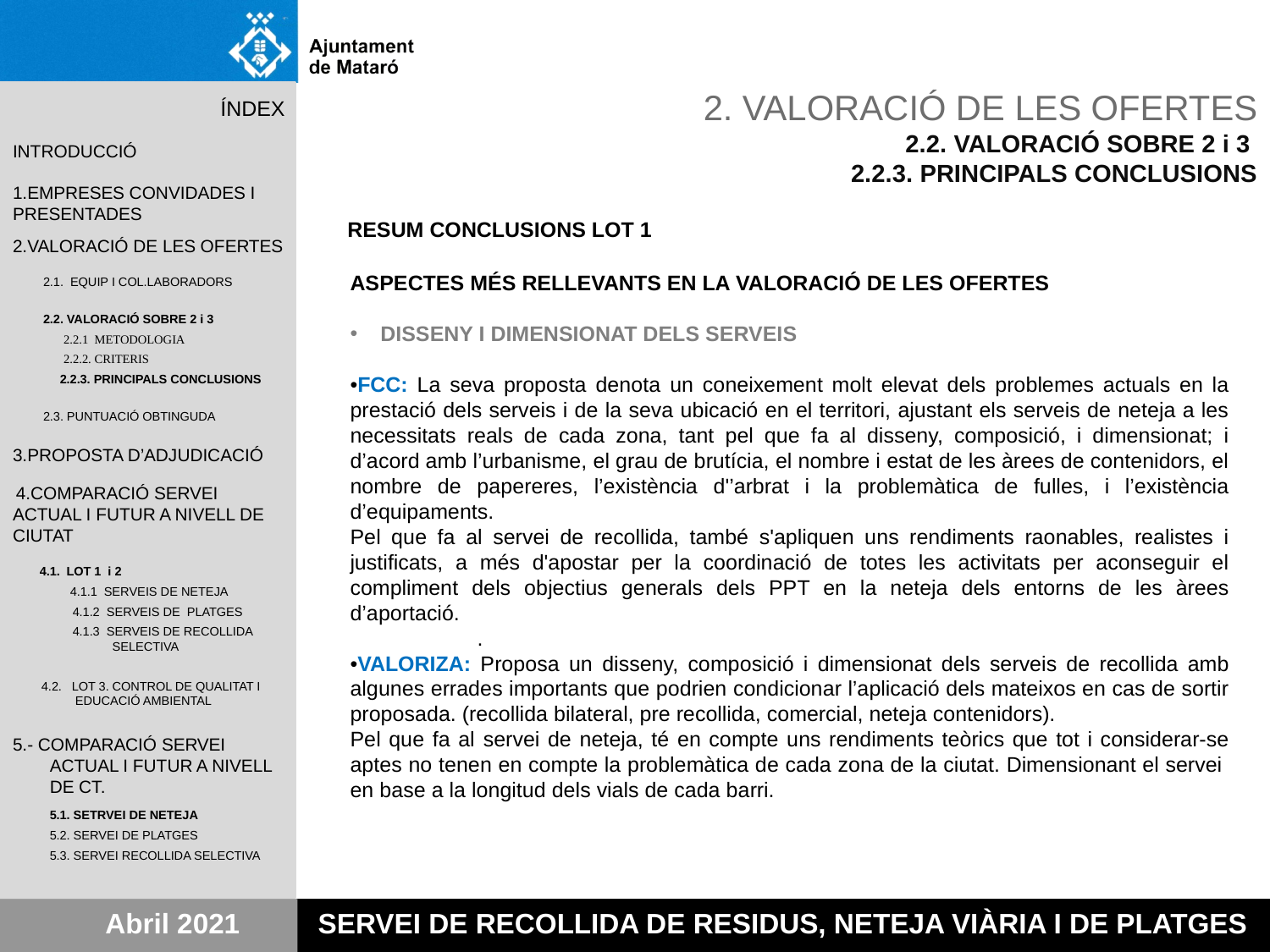

2. VALORACIÓ DE LES OFERTES
2.2. VALORACIÓ SOBRE 2 i 3
2.2.3. PRINCIPALS CONCLUSIONS

ÍNDEX

INTRODUCCIÓ
1.EMPRESES CONVIDADES I PRESENTADES
2.VALORACIÓ DE LES OFERTES

         2.1.  EQUIP I COL.LABORADORS

         2.2. VALORACIÓ SOBRE 2 i 3
                2.2.1  METODOLOGIA
                2.2.2. CRITERIS
              2.2.3. PRINCIPALS CONCLUSIONS

         2.3. PUNTUACIÓ OBTINGUDA

3.PROPOSTA D’ADJUDICACIÓ

 4.COMPARACIÓ SERVEI ACTUAL I FUTUR A NIVELL DE CIUTAT

        4.1.  LOT 1  i 2
                 4.1.1  SERVEIS DE NETEJA
   4.1.2  SERVEIS DE  PLATGES
   4.1.3  SERVEIS DE RECOLLIDA   SELECTIVA

 4.2.   LOT 3. CONTROL DE QUALITAT I      EDUCACIÓ AMBIENTAL

5.- COMPARACIÓ SERVEI ACTUAL I FUTUR A NIVELL DE CT.
	5.1. SETRVEI DE NETEJA
	5.2. SERVEI DE PLATGES
	5.3. SERVEI RECOLLIDA SELECTIVA

RESUM CONCLUSIONS LOT 1

ASPECTES MÉS RELLEVANTS EN LA VALORACIÓ DE LES OFERTES

DISSENY I DIMENSIONAT DELS SERVEIS

•FCC: La seva proposta denota un coneixement molt elevat dels problemes actuals en la prestació dels serveis i de la seva ubicació en el territori, ajustant els serveis de neteja a les necessitats reals de cada zona, tant pel que fa al disseny, composició, i dimensionat; i d’acord amb l’urbanisme, el grau de brutícia, el nombre i estat de les àrees de contenidors, el nombre de papereres, l’existència d'’arbrat i la problemàtica de fulles, i l’existència d’equipaments.
Pel que fa al servei de recollida, també s'apliquen uns rendiments raonables, realistes i justificats, a més d'apostar per la coordinació de totes les activitats per aconseguir el compliment dels objectius generals dels PPT en la neteja dels entorns de les àrees d’aportació.
	.
•VALORIZA: Proposa un disseny, composició i dimensionat dels serveis de recollida amb algunes errades importants que podrien condicionar l’aplicació dels mateixos en cas de sortir proposada. (recollida bilateral, pre recollida, comercial, neteja contenidors).
Pel que fa al servei de neteja, té en compte uns rendiments teòrics que tot i considerar-se aptes no tenen en compte la problemàtica de cada zona de la ciutat. Dimensionant el servei  en base a la longitud dels vials de cada barri.

 amb